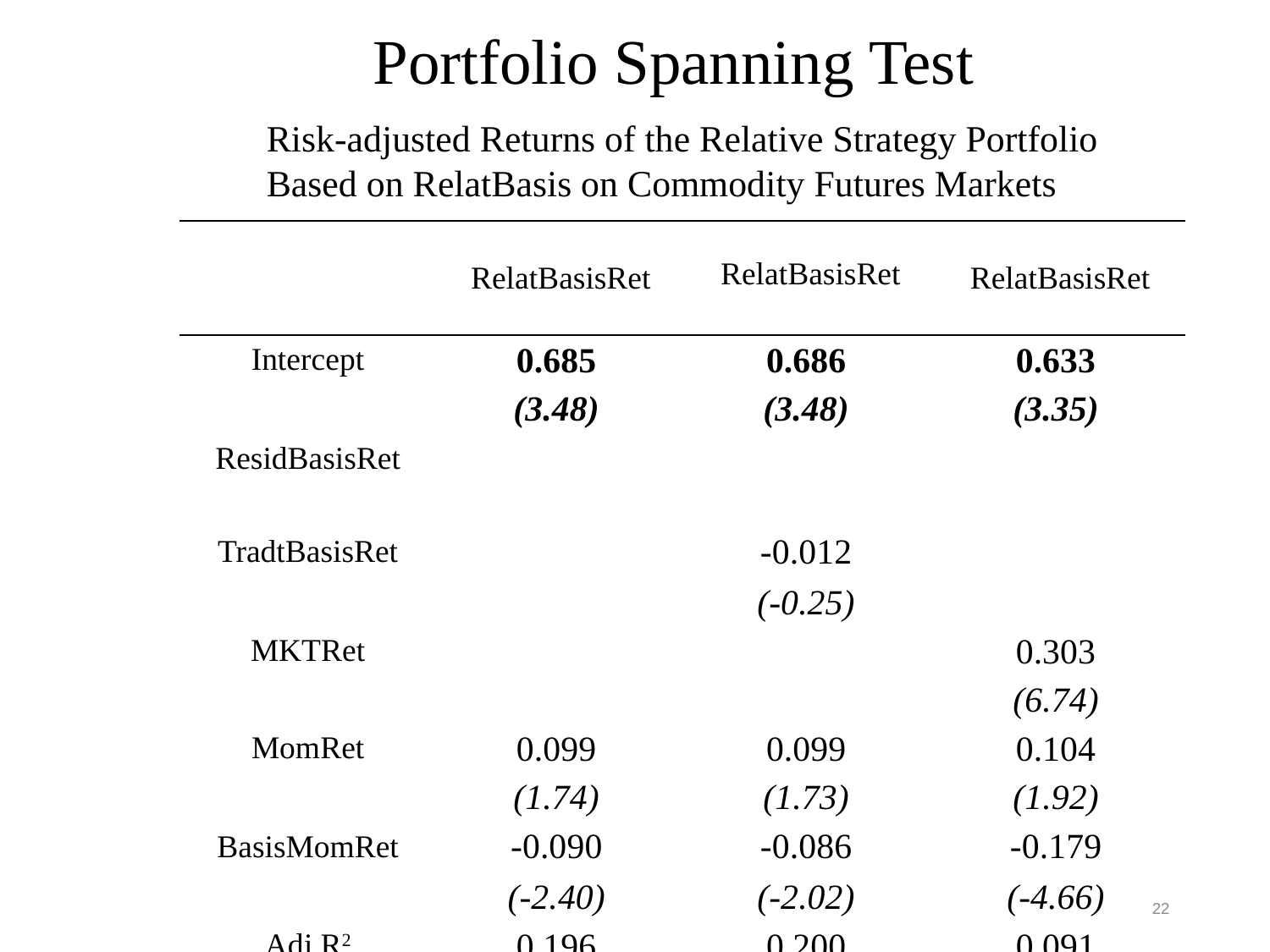

# Portfolio Spanning Test
Risk-adjusted Returns of the Relative Strategy Portfolio Based on RelatBasis on Commodity Futures Markets
|  | RelatBasisRet | RelatBasisRet | RelatBasisRet |
| --- | --- | --- | --- |
| Intercept | 0.685 | 0.686 | 0.633 |
|  | (3.48) | (3.48) | (3.35) |
| ResidBasisRet |  |  |  |
|  |  |  |  |
| TradtBasisRet |  | -0.012 |  |
|  |  | (-0.25) |  |
| MKTRet |  |  | 0.303 |
|  |  |  | (6.74) |
| MomRet | 0.099 | 0.099 | 0.104 |
|  | (1.74) | (1.73) | (1.92) |
| BasisMomRet | -0.090 | -0.086 | -0.179 |
|  | (-2.40) | (-2.02) | (-4.66) |
| Adj.R2 | 0.196 | 0.200 | 0.091 |
22